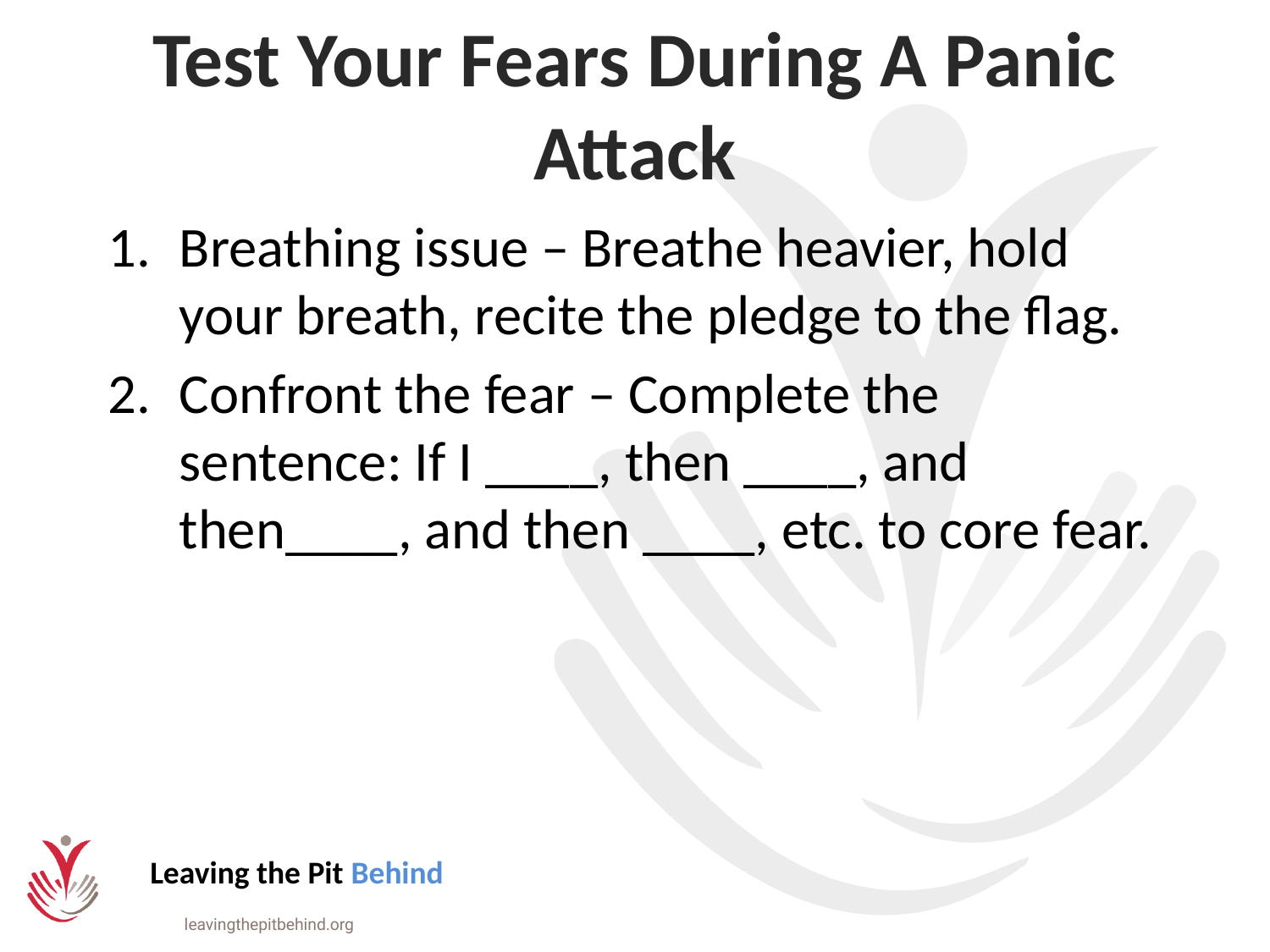

# Test Your Fears During A Panic Attack
Breathing issue – Breathe heavier, hold your breath, recite the pledge to the flag.
Confront the fear – Complete the sentence: If I ____, then ____, and then____, and then ____, etc. to core fear.